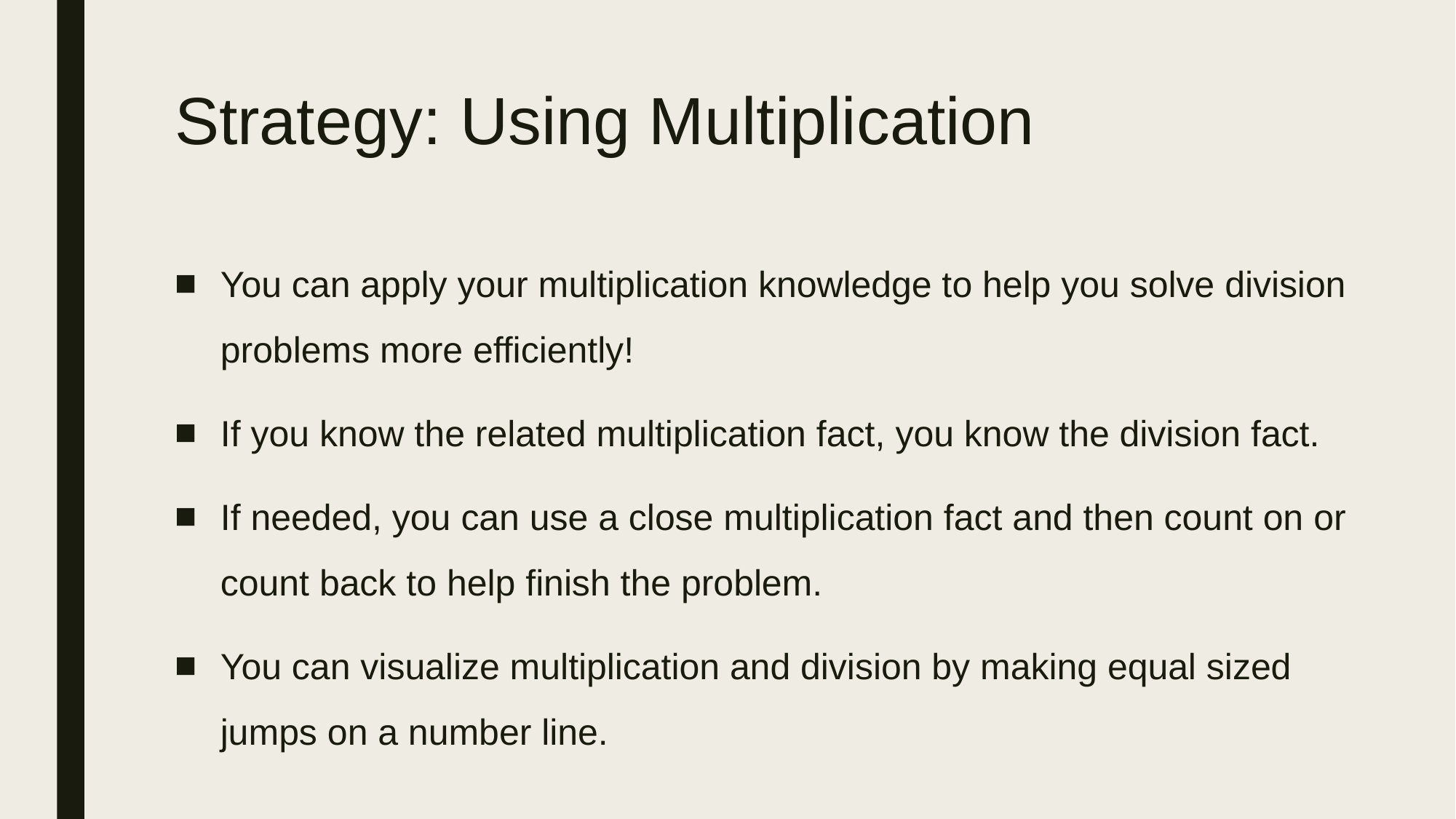

# Strategy: Using Multiplication
You can apply your multiplication knowledge to help you solve division problems more efficiently!
If you know the related multiplication fact, you know the division fact.
If needed, you can use a close multiplication fact and then count on or count back to help finish the problem.
You can visualize multiplication and division by making equal sized jumps on a number line.